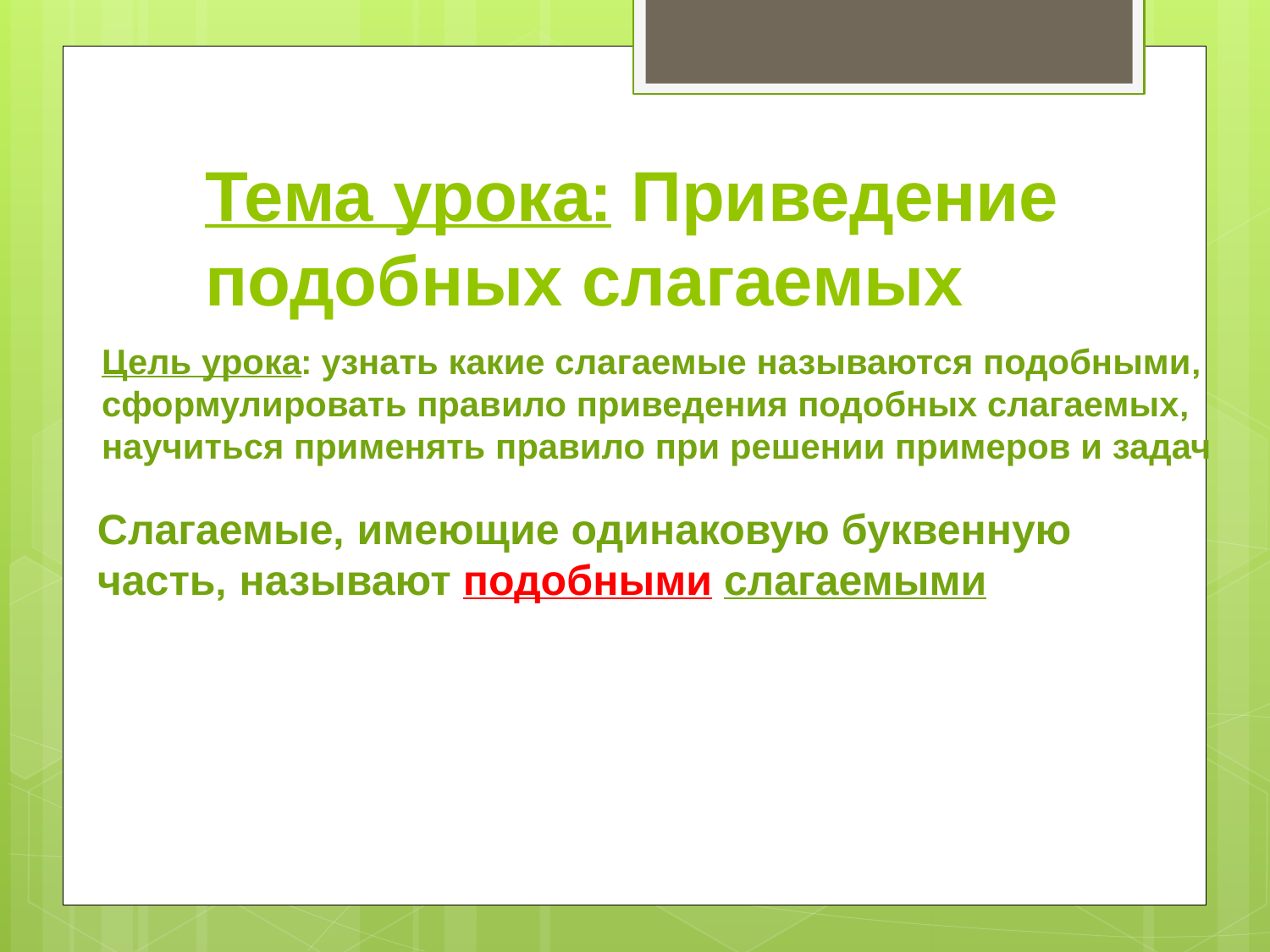

# Тема урока: Приведение подобных слагаемых
Цель урока: узнать какие слагаемые называются подобными,
сформулировать правило приведения подобных слагаемых,
научиться применять правило при решении примеров и задач
Слагаемые, имеющие одинаковую буквенную часть, называют подобными слагаемыми